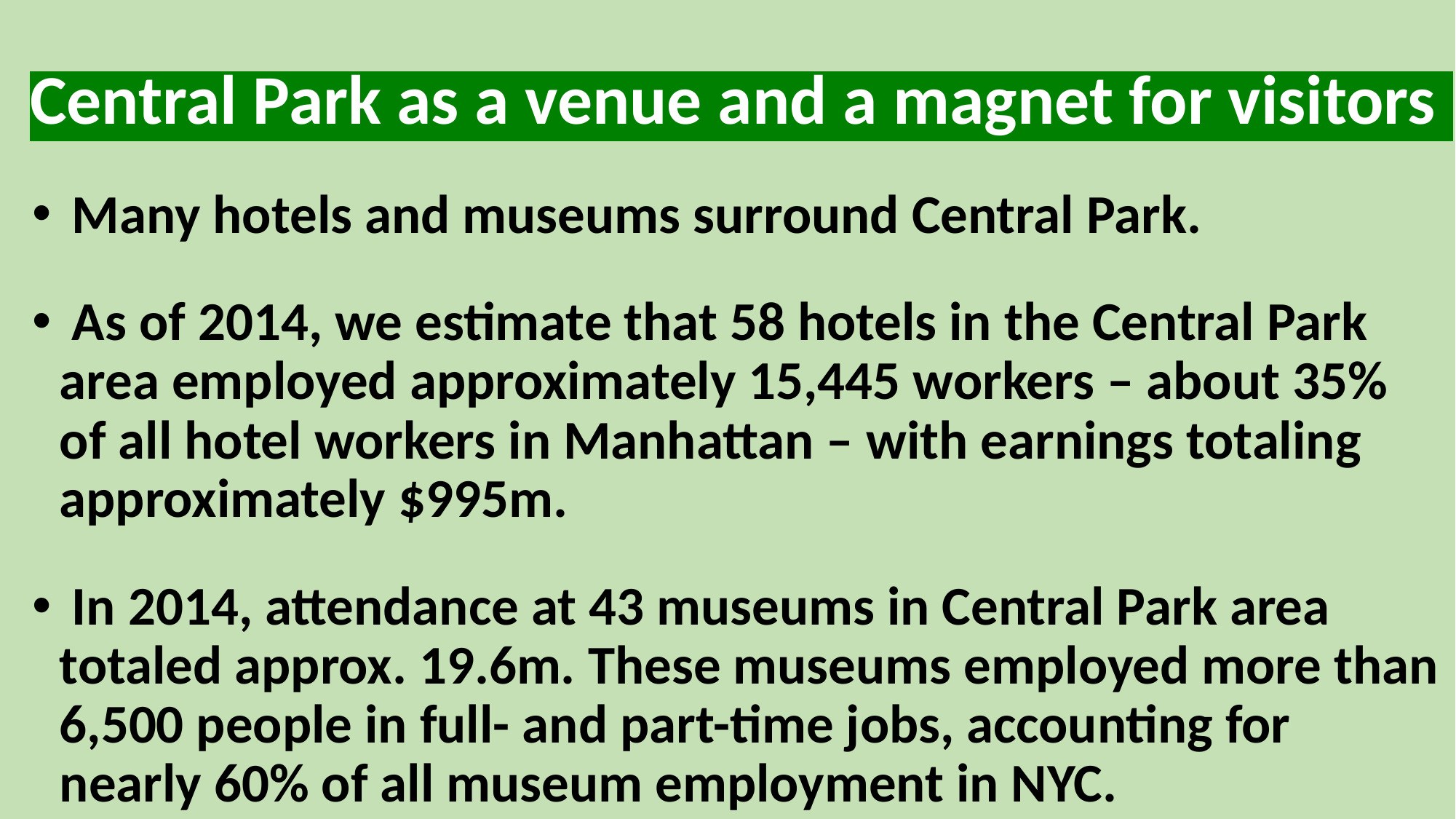

# Central Park as a venue and a magnet for visitors
 Many hotels and museums surround Central Park.

 As of 2014, we estimate that 58 hotels in the Central Park area employed approximately 15,445 workers – about 35% of all hotel workers in Manhattan – with earnings totaling approximately $995m.

 In 2014, attendance at 43 museums in Central Park area totaled approx. 19.6m. These museums employed more than 6,500 people in full- and part-time jobs, accounting for nearly 60% of all museum employment in NYC.